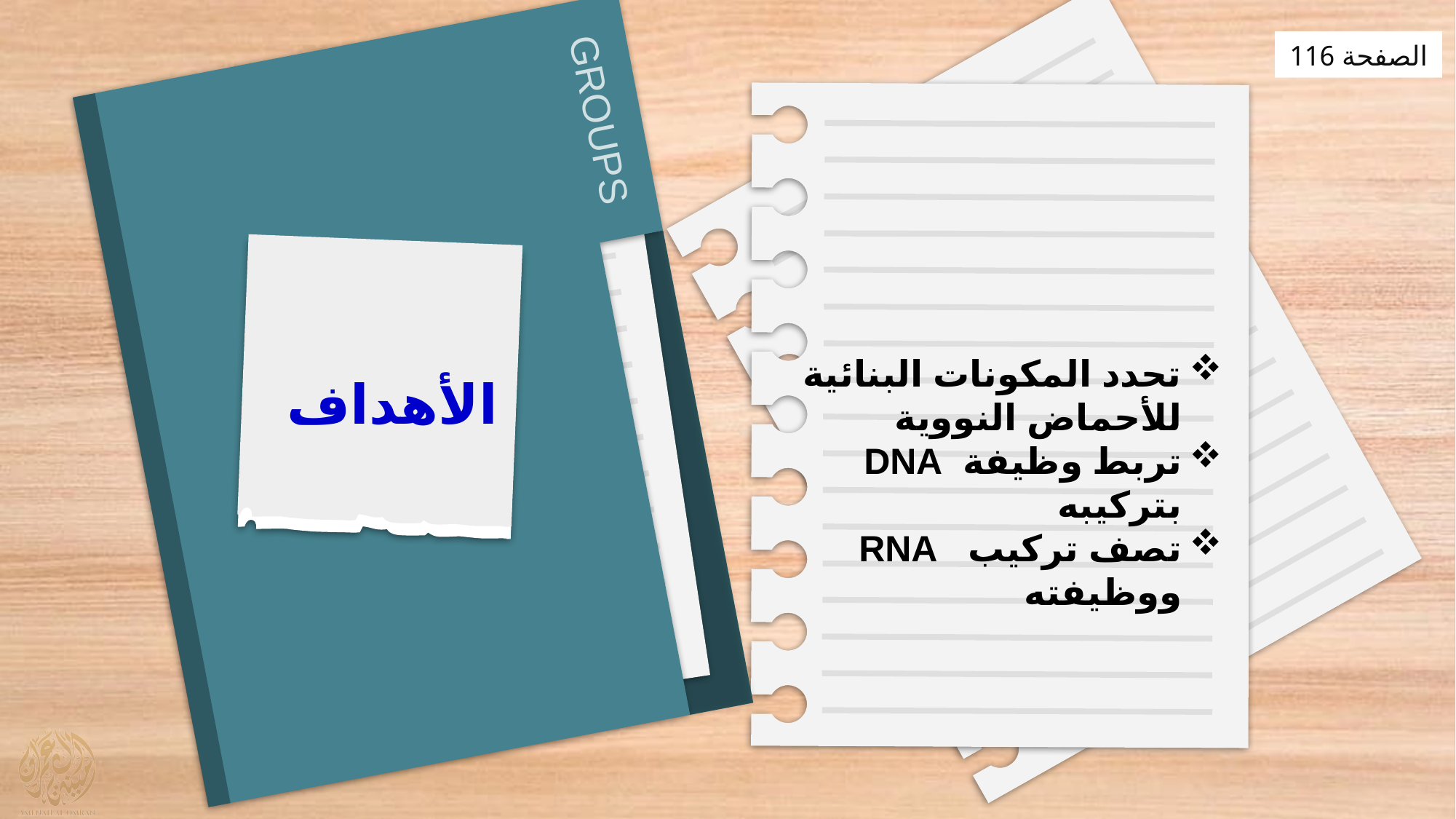

الصفحة 116

تحدد المكونات البنائية للأحماض النووية
تربط وظيفة  DNA  بتركيبه
تصف تركيب   RNA ووظيفته

الأهداف